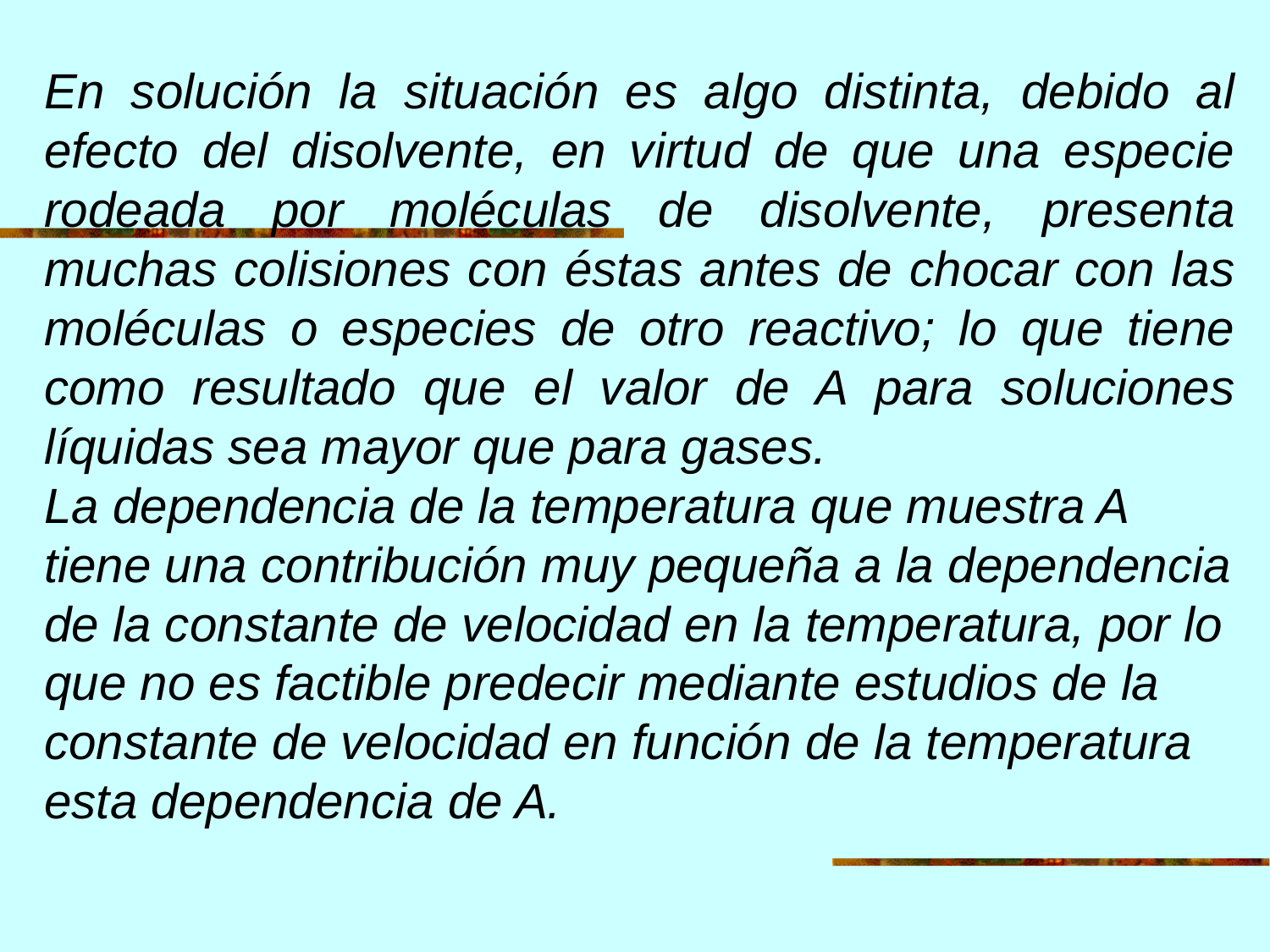

En solución la situación es algo distinta, debido al efecto del disolvente, en virtud de que una especie rodeada por moléculas de disolvente, presenta muchas colisiones con éstas antes de chocar con las moléculas o especies de otro reactivo; lo que tiene como resultado que el valor de A para soluciones líquidas sea mayor que para gases.
La dependencia de la temperatura que muestra A tiene una contribución muy pequeña a la dependencia de la constante de velocidad en la temperatura, por lo que no es factible predecir mediante estudios de la constante de velocidad en función de la temperatura esta dependencia de A.